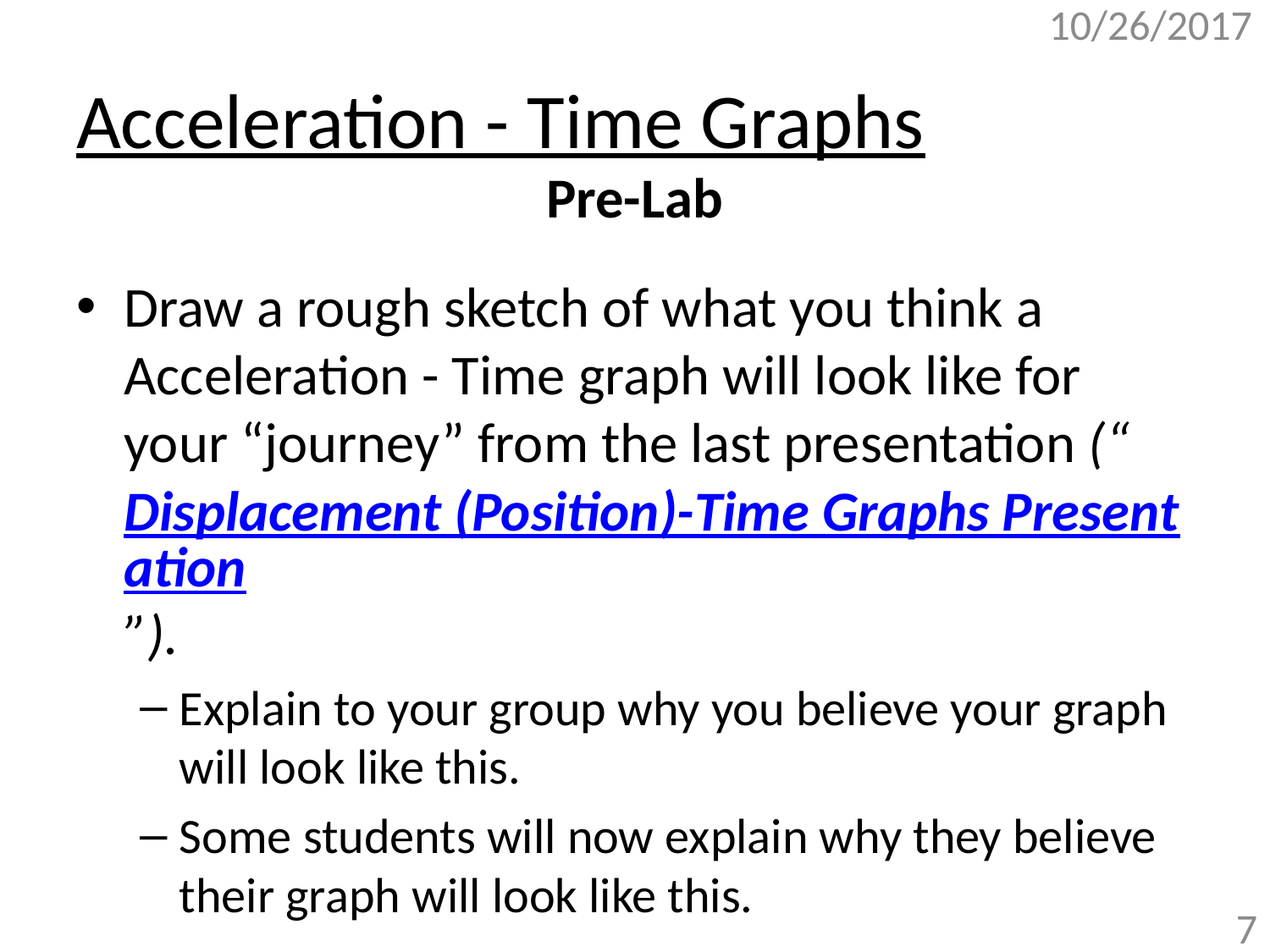

10/26/2017
# Acceleration - Time Graphs
Pre-Lab
Draw a rough sketch of what you think a Acceleration - Time graph will look like for your “journey” from the last presentation (“Displacement (Position)-Time Graphs Presentation”).
Explain to your group why you believe your graph will look like this.
Some students will now explain why they believe their graph will look like this.
7